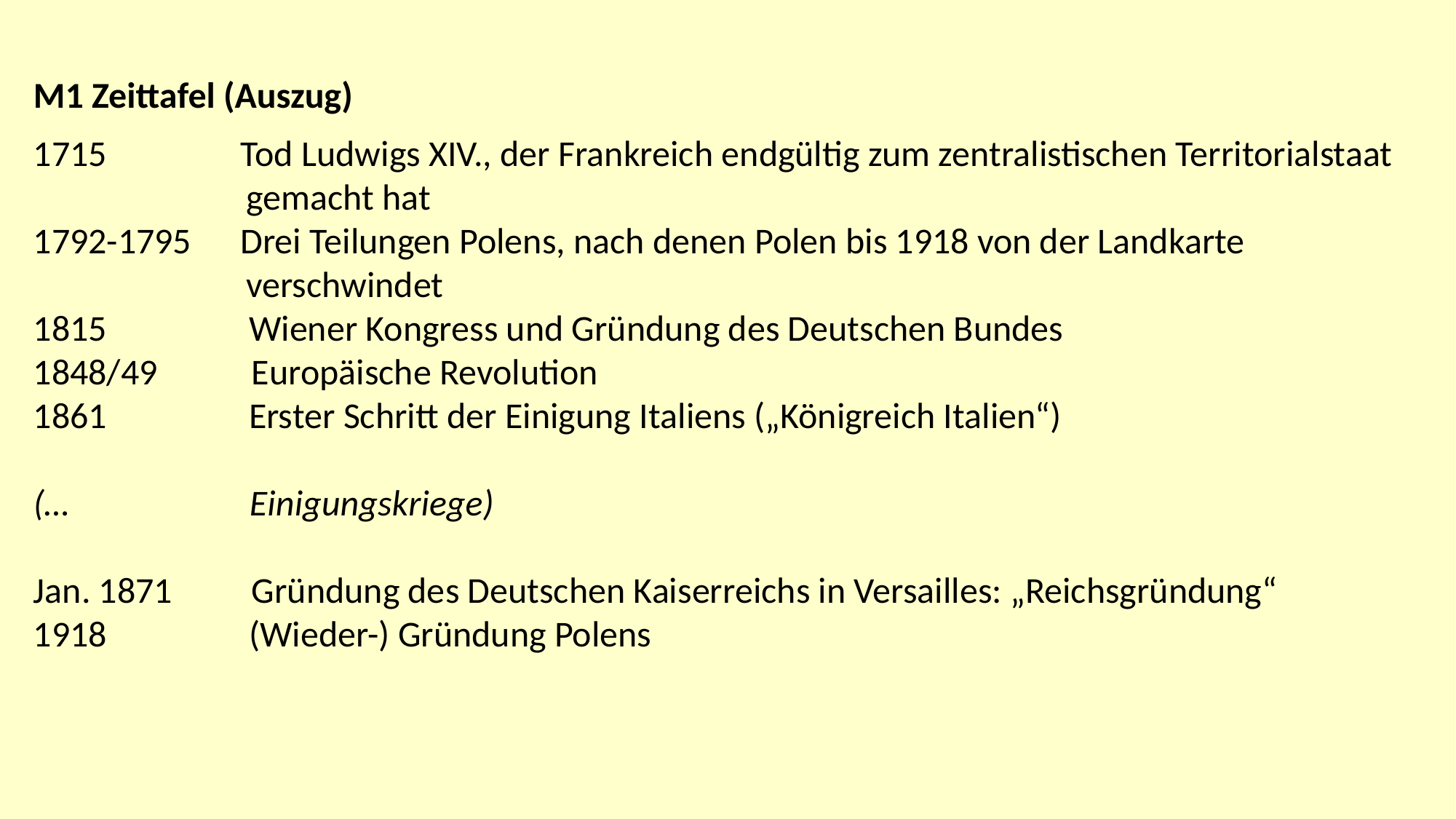

M1 Zeittafel (Auszug)

1715	            Tod Ludwigs XIV., der Frankreich endgültig zum zentralistischen Territorialstaat
                          gemacht hat
1792-1795      Drei Teilungen Polens, nach denen Polen bis 1918 von der Landkarte
                          verschwindet
1815	             Wiener Kongress und Gründung des Deutschen Bundes
1848/49	Europäische Revolution
1861	             Erster Schritt der Einigung Italiens („Königreich Italien“)
(…                      Einigungskriege)
Jan. 1871	Gründung des Deutschen Kaiserreichs in Versailles: „Reichsgründung“
1918	             (Wieder-) Gründung Polens